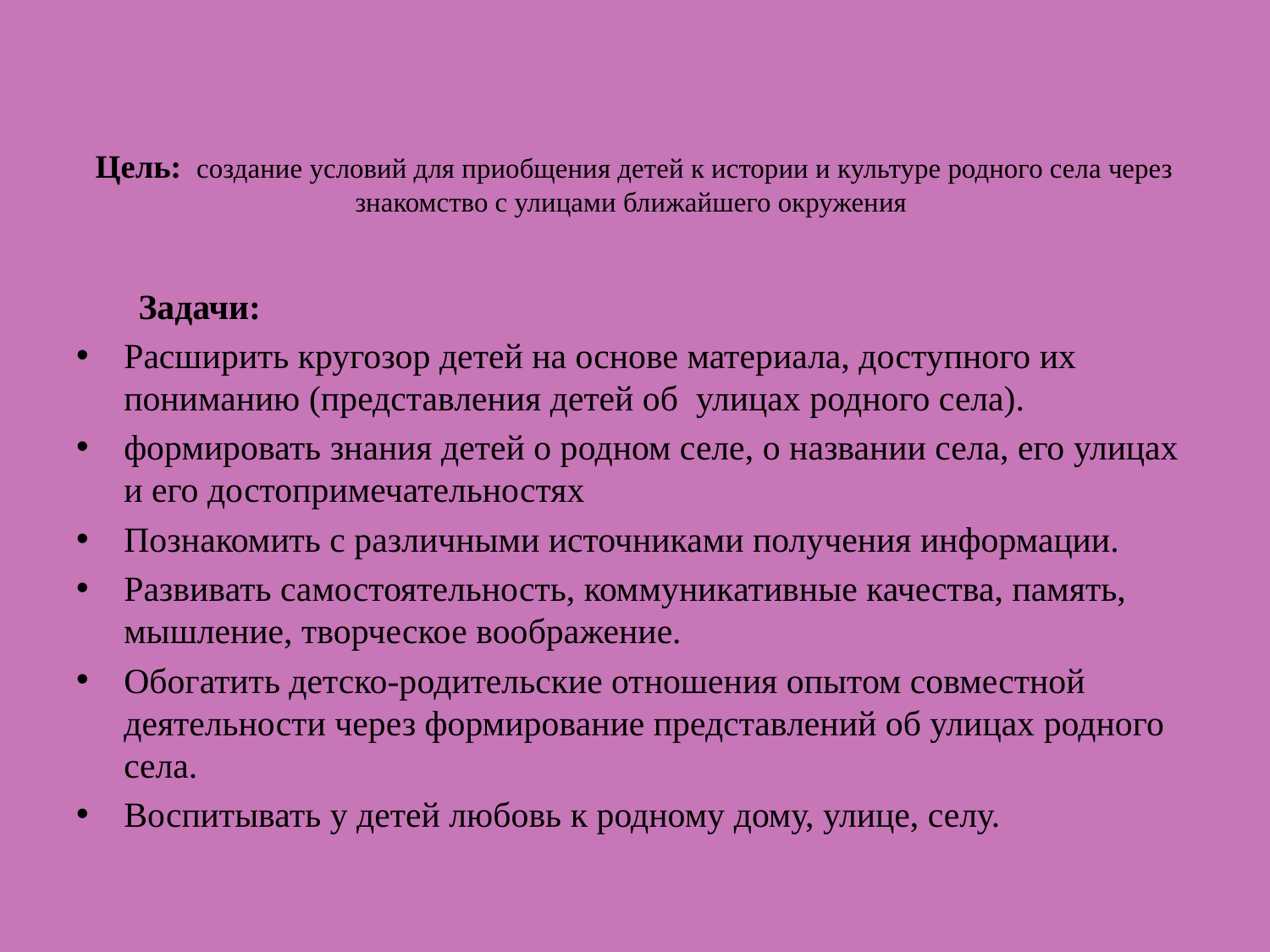

# Цель:  создание условий для приобщения детей к истории и культуре родного села через знакомство с улицами ближайшего окружения
       Задачи:
Расширить кругозор детей на основе материала, доступного их пониманию (представления детей об  улицах родного села).
формировать знания детей о родном селе, о названии села, его улицах и его достопримечательностях
Познакомить с различными источниками получения информации.
Развивать самостоятельность, коммуникативные качества, память, мышление, творческое воображение.
Обогатить детско-родительские отношения опытом совместной деятельности через формирование представлений об улицах родного села.
Воспитывать у детей любовь к родному дому, улице, селу.